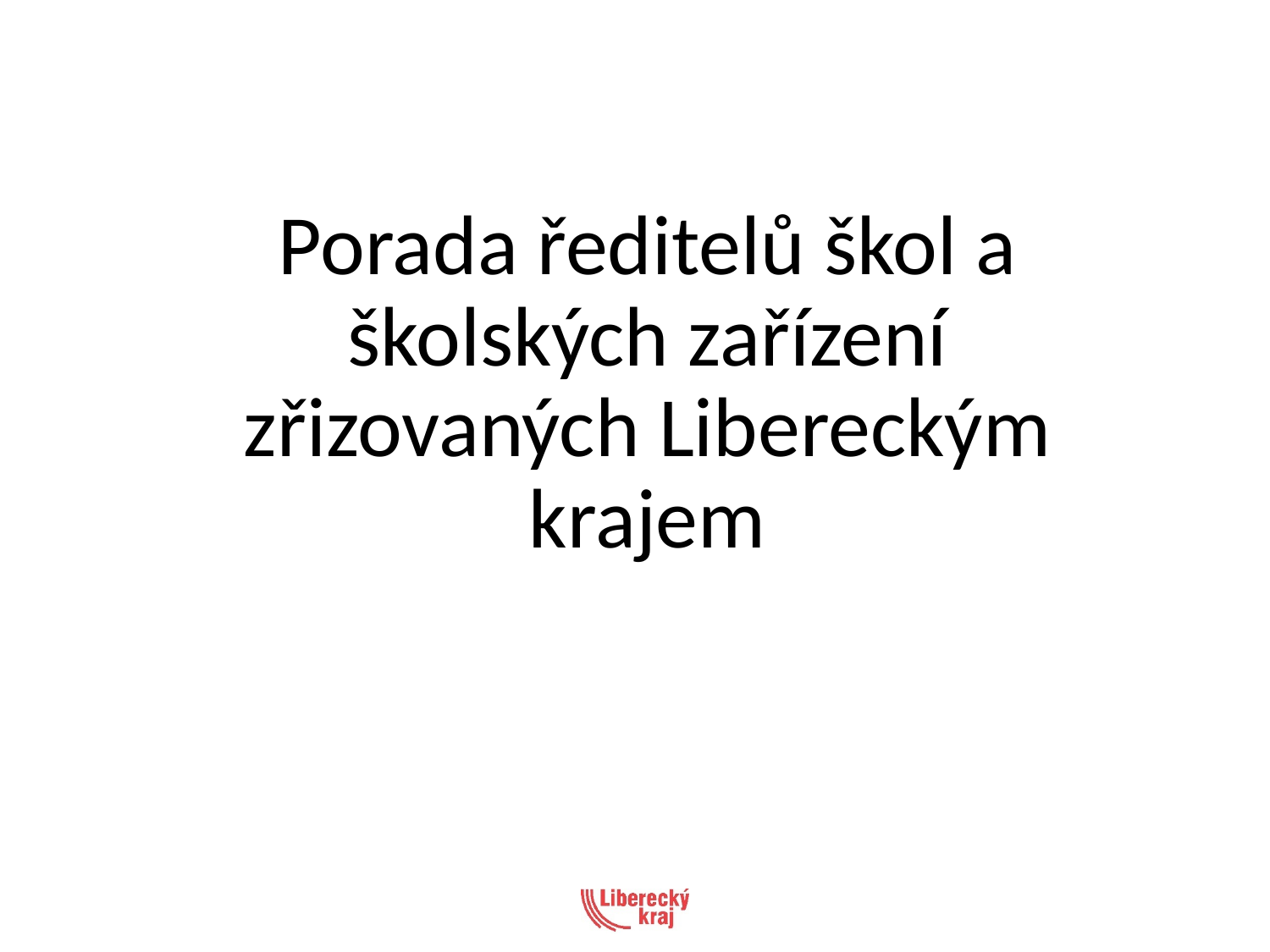

# Porada ředitelů škol a školských zařízení zřizovaných Libereckým krajem